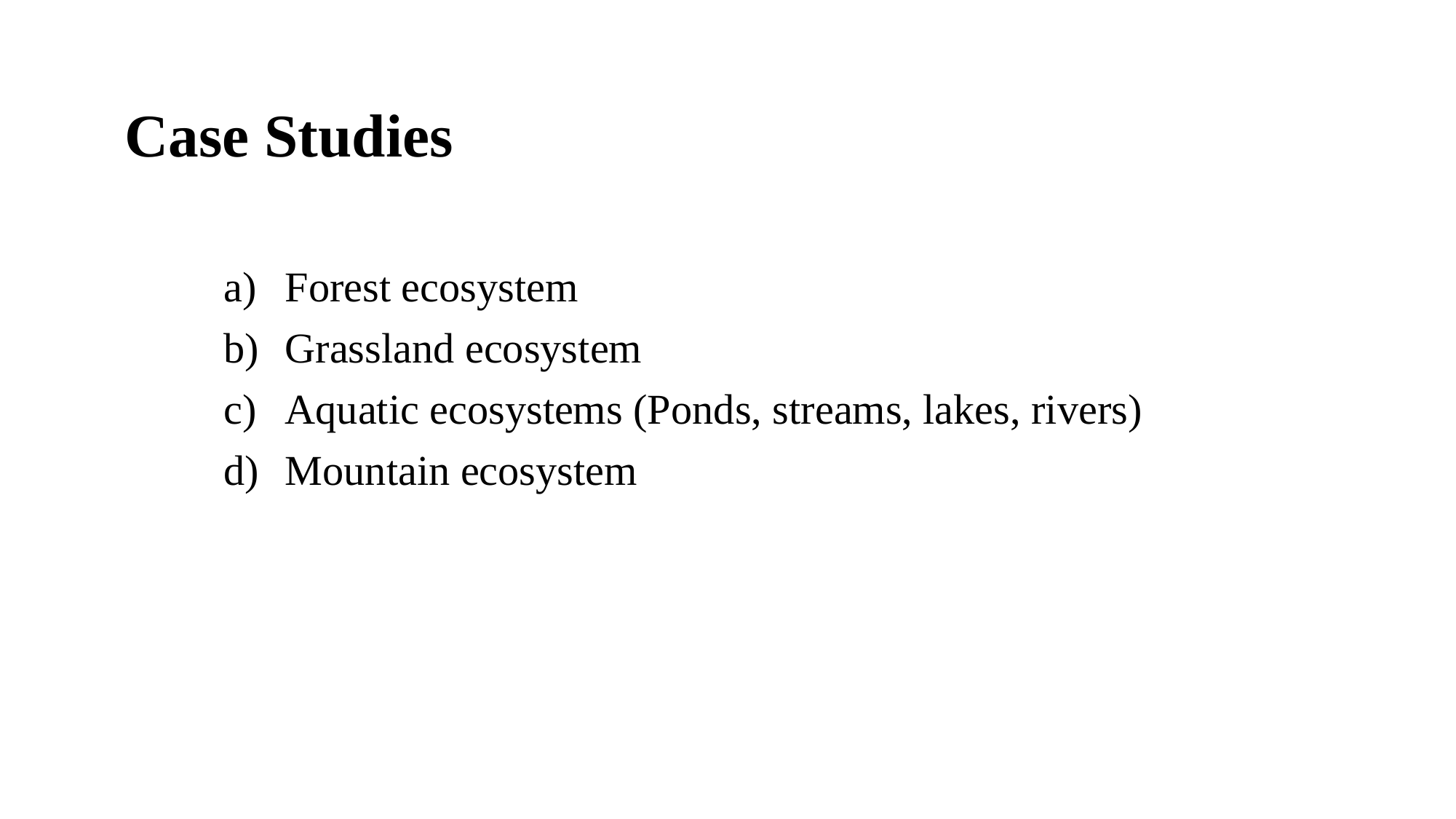

# Case Studies
Forest ecosystem
Grassland ecosystem
Aquatic ecosystems (Ponds, streams, lakes, rivers)
Mountain ecosystem